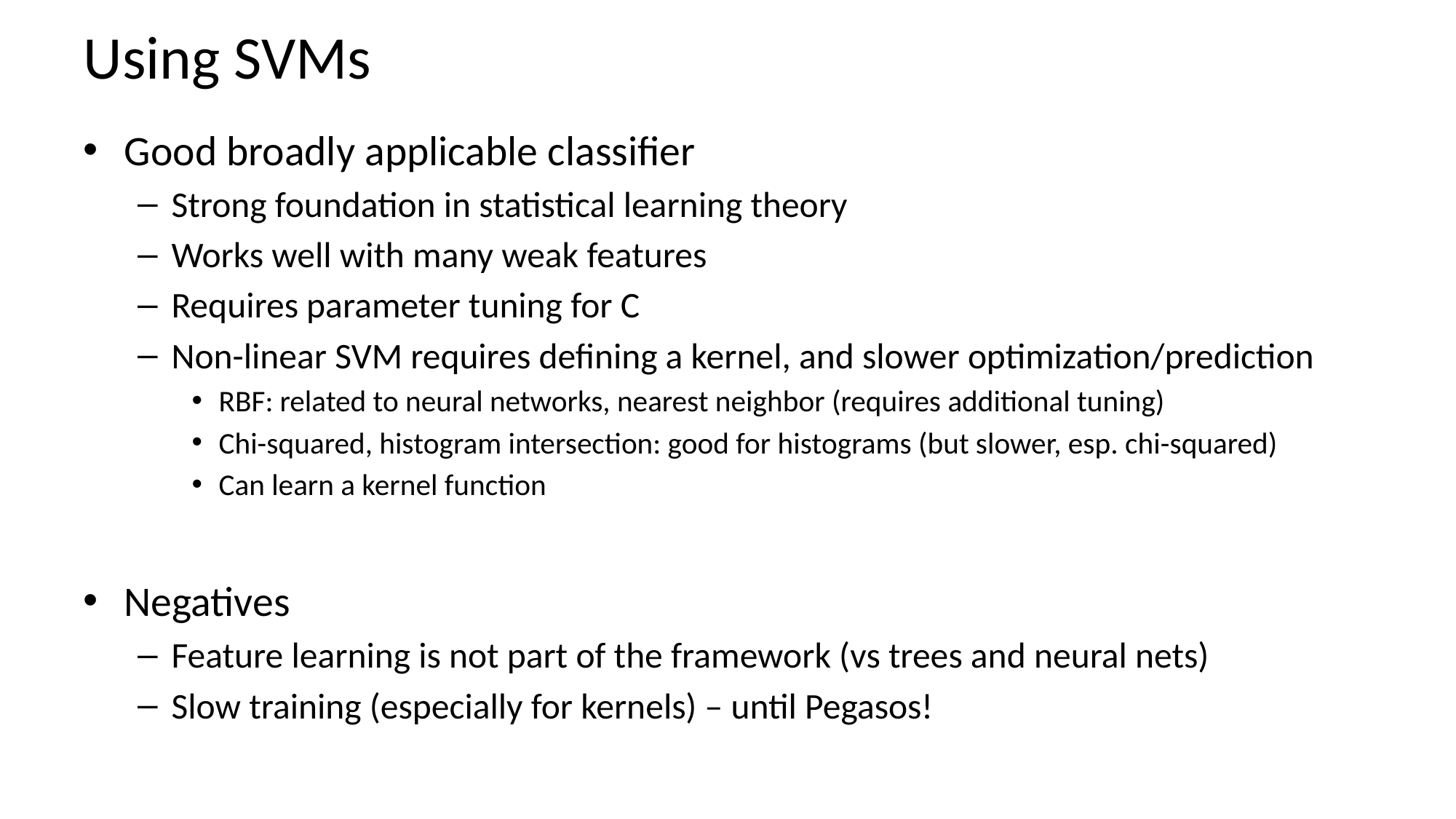

# Using SVMs
Good broadly applicable classifier
Strong foundation in statistical learning theory
Works well with many weak features
Requires parameter tuning for C
Non-linear SVM requires defining a kernel, and slower optimization/prediction
RBF: related to neural networks, nearest neighbor (requires additional tuning)
Chi-squared, histogram intersection: good for histograms (but slower, esp. chi-squared)
Can learn a kernel function

Negatives
Feature learning is not part of the framework (vs trees and neural nets)
Slow training (especially for kernels) – until Pegasos!